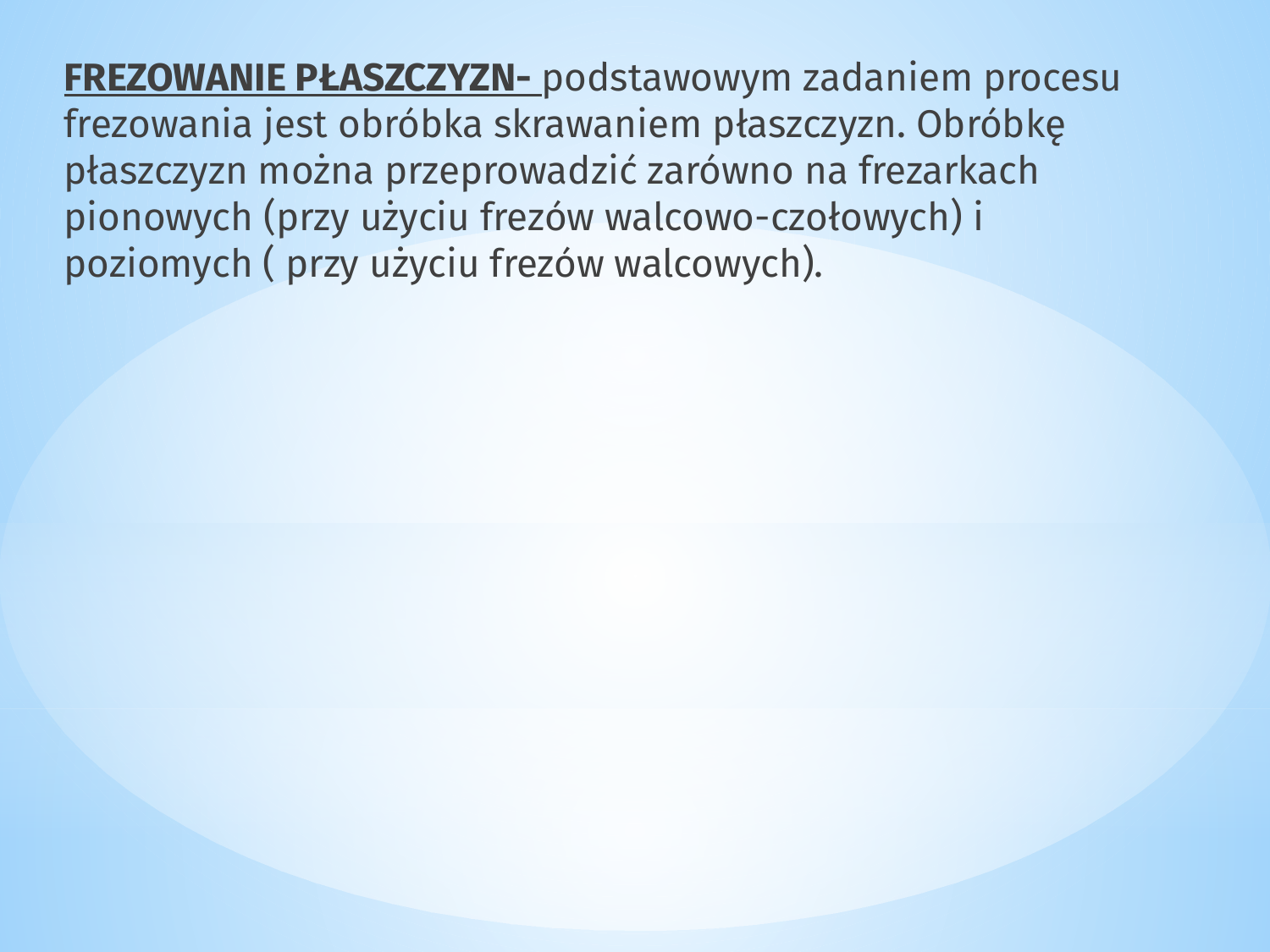

FREZOWANIE PŁASZCZYZN- podstawowym zadaniem procesu frezowania jest obróbka skrawaniem płaszczyzn. Obróbkę płaszczyzn można przeprowadzić zarówno na frezarkach pionowych (przy użyciu frezów walcowo-czołowych) i poziomych ( przy użyciu frezów walcowych).